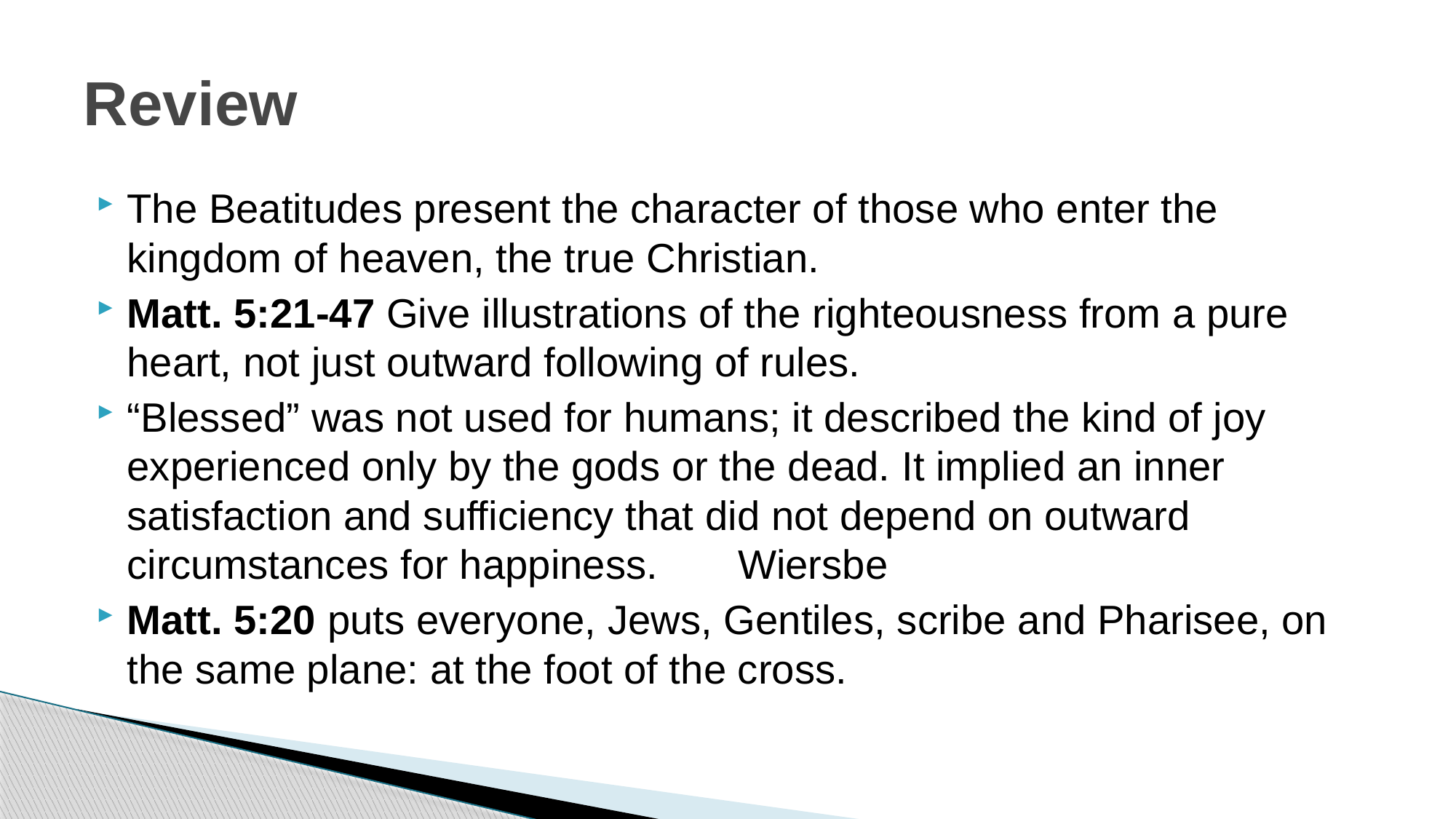

# Review
The Beatitudes present the character of those who enter the kingdom of heaven, the true Christian.
Matt. 5:21-47 Give illustrations of the righteousness from a pure heart, not just outward following of rules.
“Blessed” was not used for humans; it described the kind of joy experienced only by the gods or the dead. It implied an inner satisfaction and sufficiency that did not depend on outward circumstances for happiness.       Wiersbe
Matt. 5:20 puts everyone, Jews, Gentiles, scribe and Pharisee, on the same plane: at the foot of the cross.